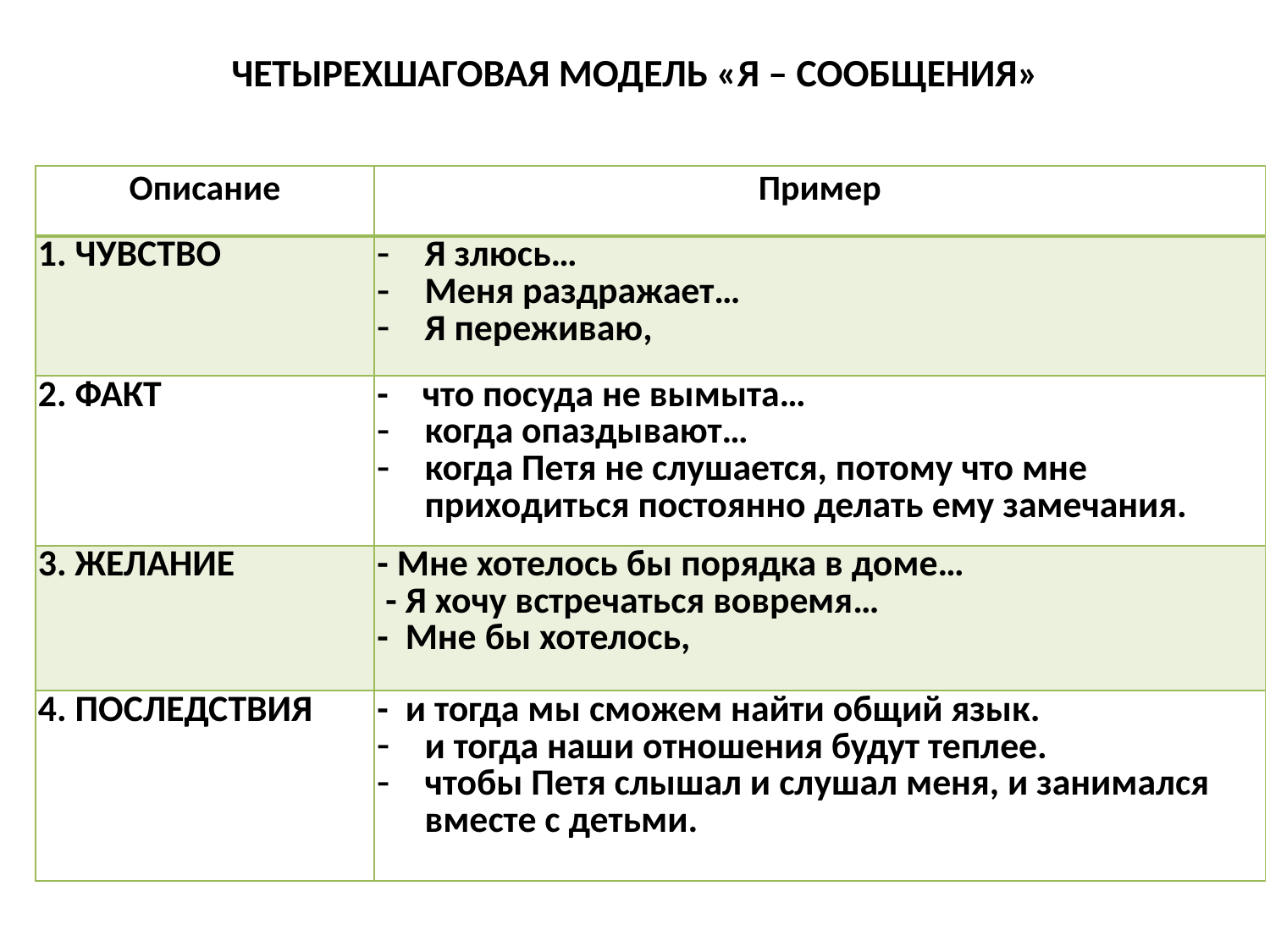

# ЧЕТЫРЕХШАГОВАЯ МОДЕЛЬ «Я – СООБЩЕНИЯ»
| Описание | Пример |
| --- | --- |
| 1. ЧУВСТВО | Я злюсь… Меня раздражает… Я переживаю, |
| 2. ФАКТ | - что посуда не вымыта… когда опаздывают… когда Петя не слушается, потому что мне приходиться постоянно делать ему замечания. |
| 3. ЖЕЛАНИЕ | - Мне хотелось бы порядка в доме… - Я хочу встречаться вовремя… - Мне бы хотелось, |
| 4. ПОСЛЕДСТВИЯ | - и тогда мы сможем найти общий язык. и тогда наши отношения будут теплее. чтобы Петя слышал и слушал меня, и занимался вместе с детьми. |